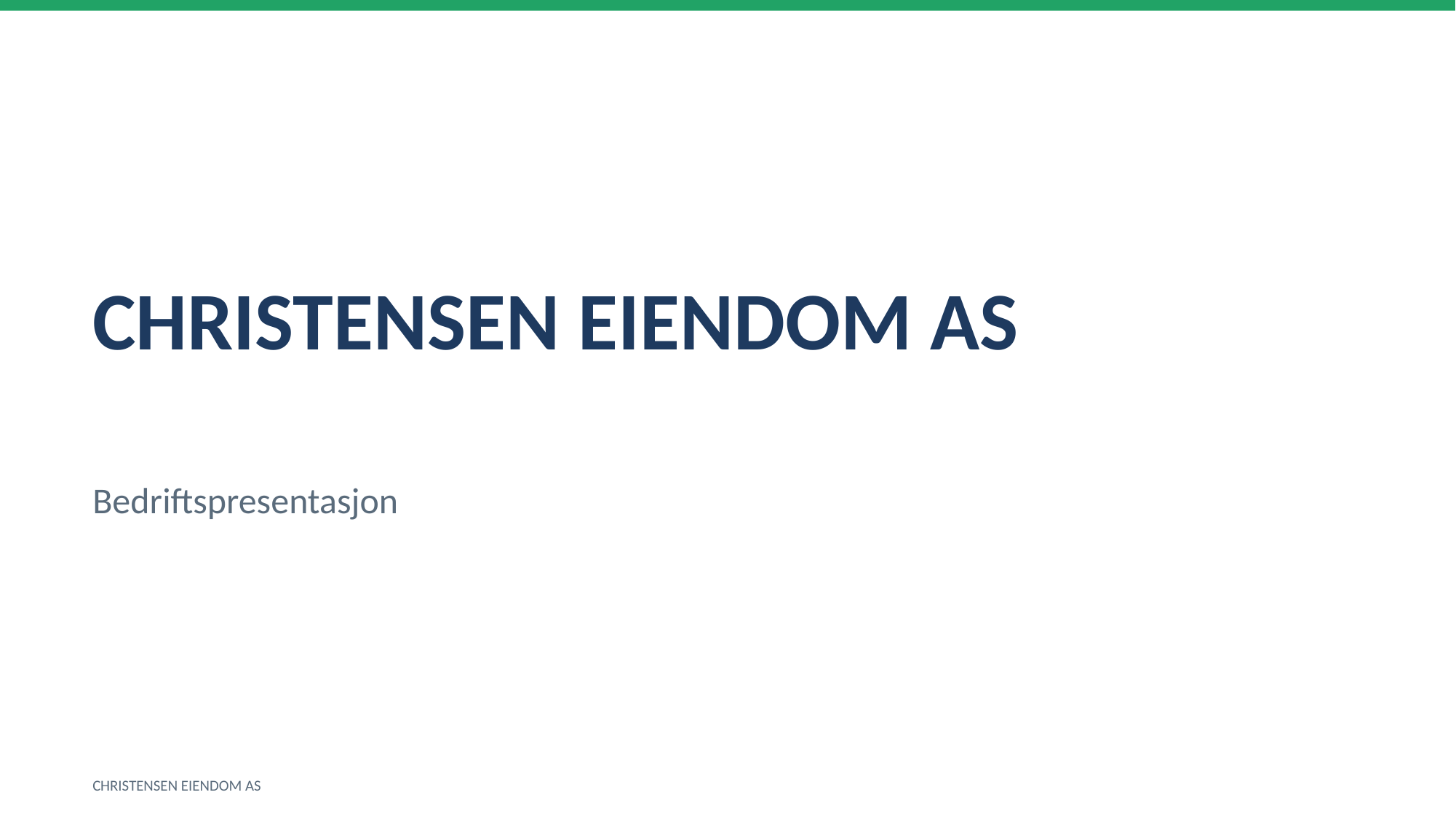

CHRISTENSEN EIENDOM AS
Bedriftspresentasjon
CHRISTENSEN EIENDOM AS